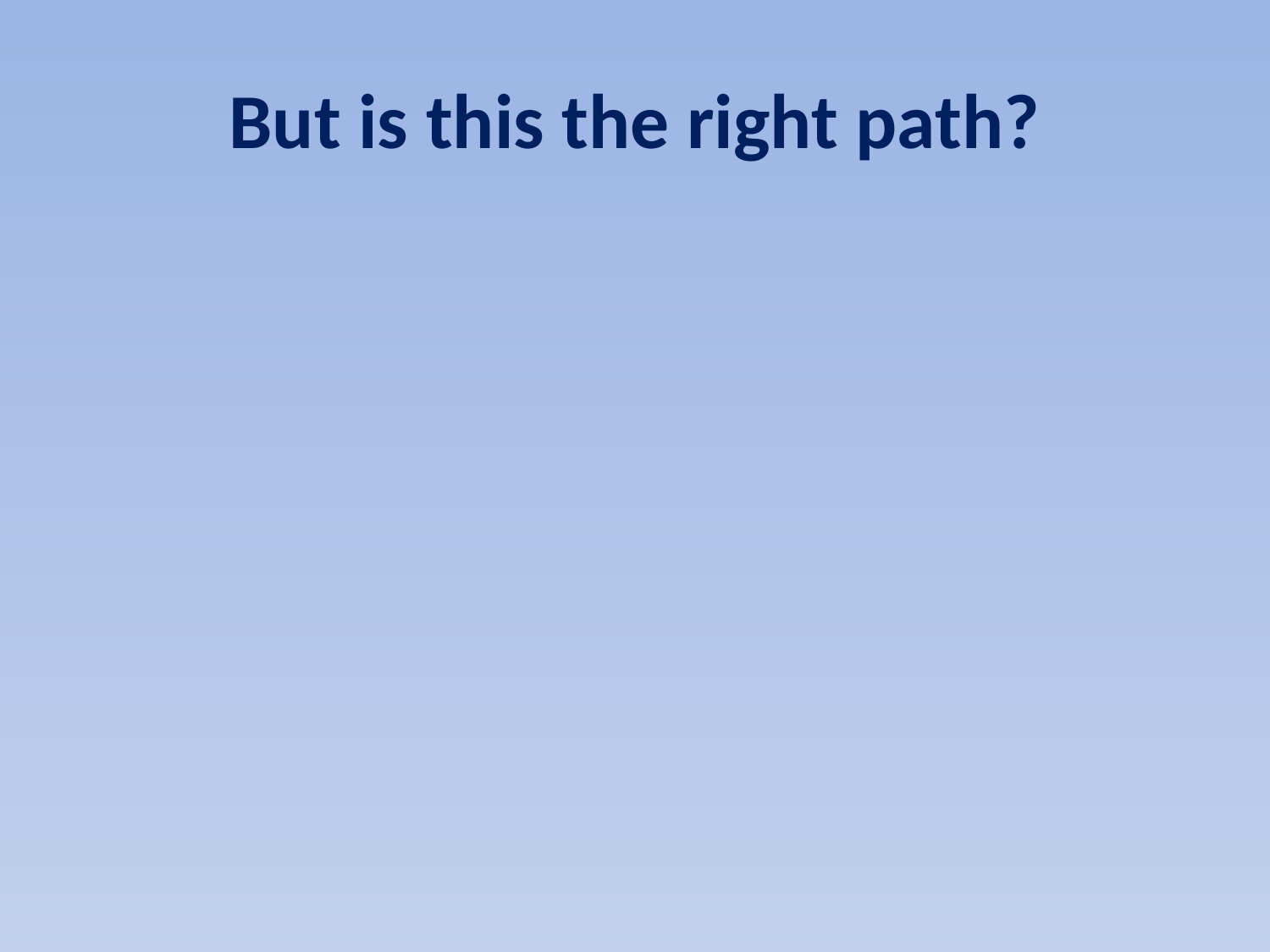

# But is this the right path?